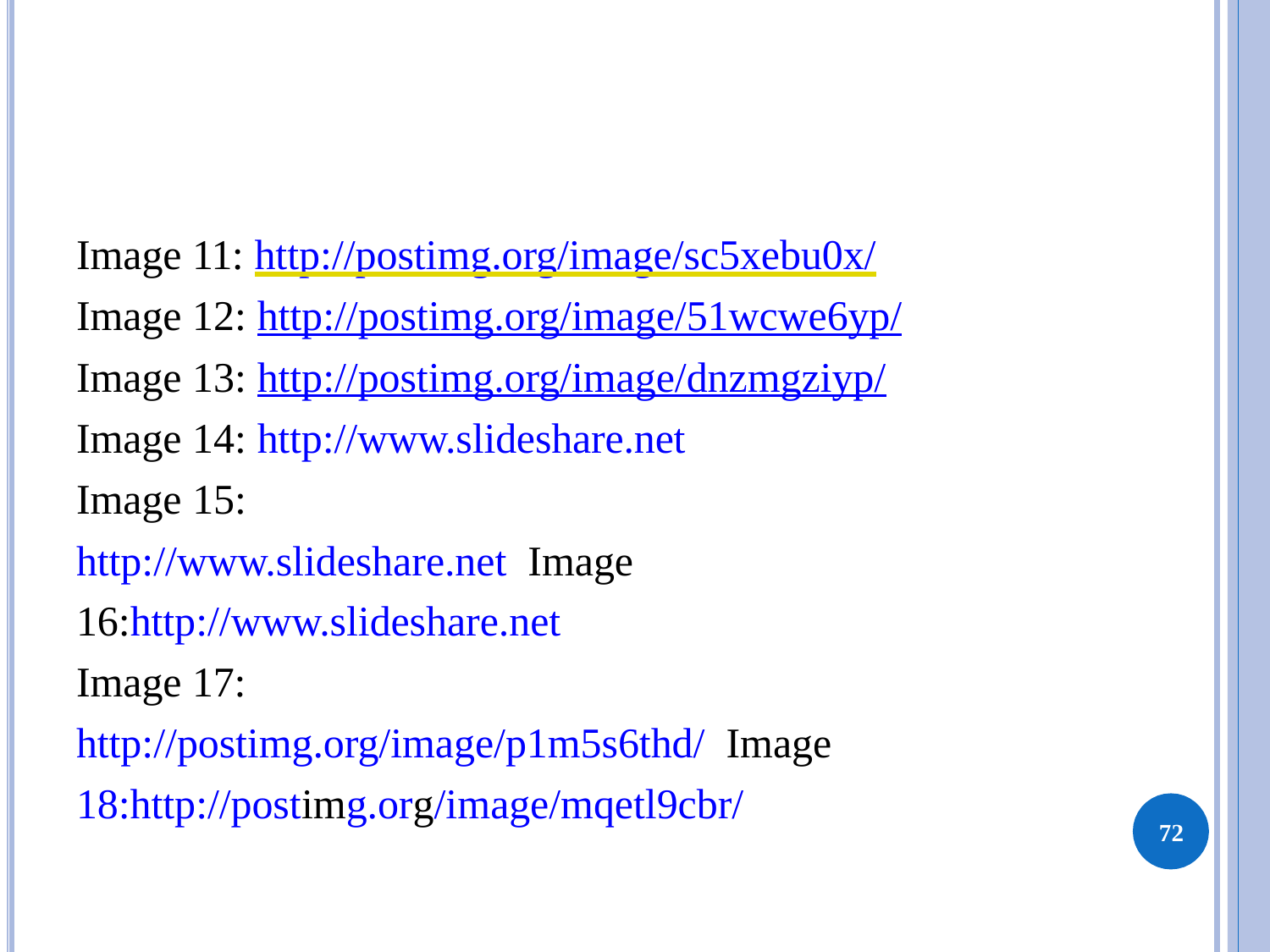

# Image 11: http://postimg.org/image/sc5xebu0x/
Image 12: http://postimg.org/image/51wcwe6yp/
Image 13: http://postimg.org/image/dnzmgziyp/
Image 14: http://www.slideshare.net
Image 15:http://www.slideshare.net  Image 16:http://www.slideshare.net
Image 17:http://postimg.org/image/p1m5s6thd/  Image 18:http://postimg.org/image/mqetl9cbr/
72